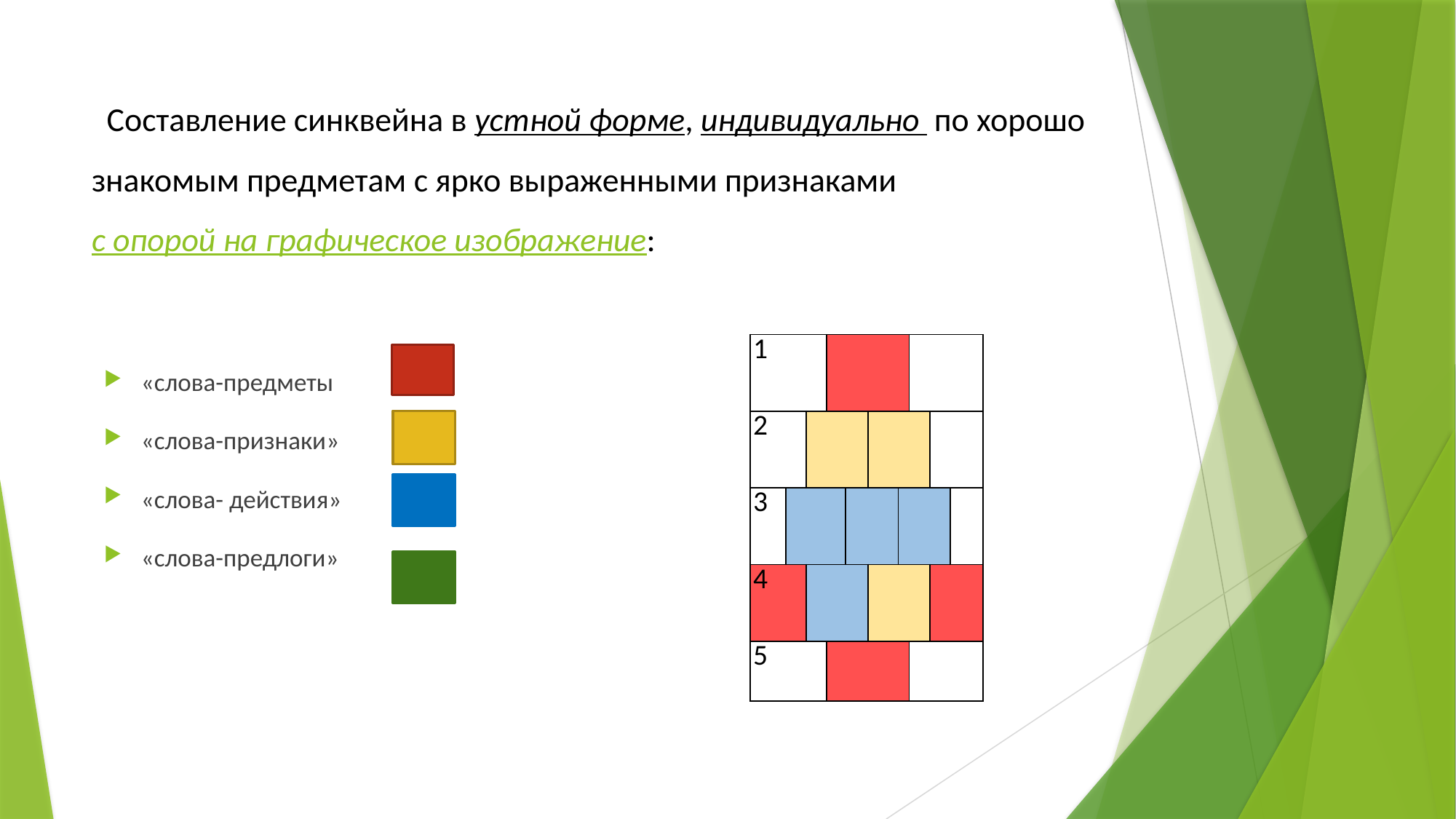

# Составление синквейна в устной форме, индивидуально  по хорошо знакомым предметам с ярко выраженными признаками с опорой на графическое изображение:
| 1 |  |  |  |  |  |  |  |  |  |
| --- | --- | --- | --- | --- | --- | --- | --- | --- | --- |
| 2 |  |  |  |  |  |  |  |  |  |
| 3 |  |  |  |  |  |  |  |  |  |
| 4 |  |  |  |  |  |  |  |  |  |
| 5 |  |  |  |  |  |  |  |  |  |

«слова-предметы
«слова-признаки»
«слова- действия»
«слова-предлоги»